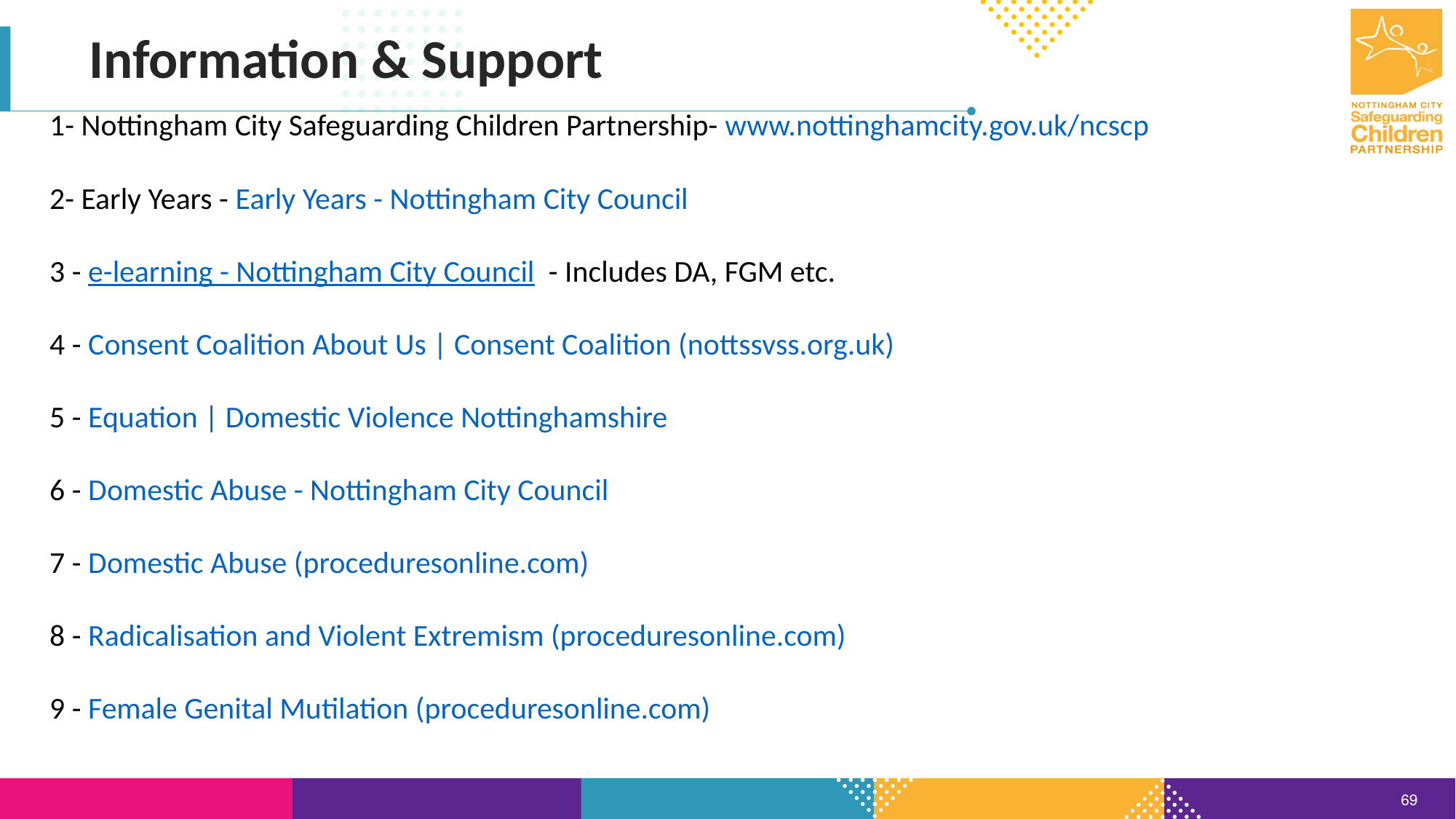

Information & Support

1- Nottingham City Safeguarding Children Partnership- www.nottinghamcity.gov.uk/ncscp

2- Early Years - Early Years - Nottingham City Council

3 - e-learning - Nottingham City Council  - Includes DA, FGM etc.

4 - Consent Coalition About Us | Consent Coalition (nottssvss.org.uk)

5 - Equation | Domestic Violence Nottinghamshire

6 - Domestic Abuse - Nottingham City Council

7 - Domestic Abuse (proceduresonline.com)

8 - Radicalisation and Violent Extremism (proceduresonline.com)

9 - Female Genital Mutilation (proceduresonline.com)